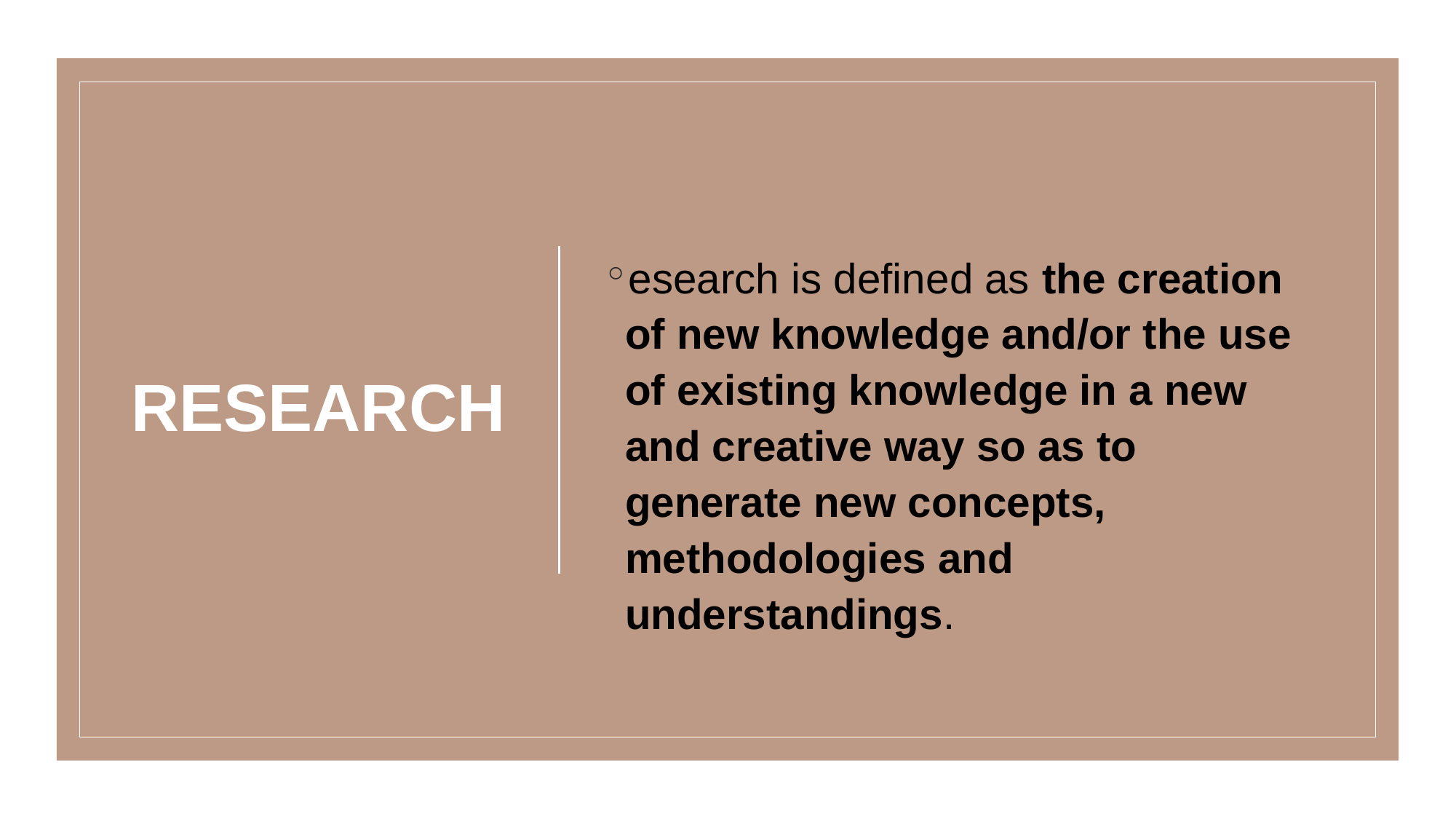

# RESEARCH

esearch is defined as the creation of new knowledge and/or the use of existing knowledge in a new and creative way so as to generate new concepts, methodologies and understandings.
4